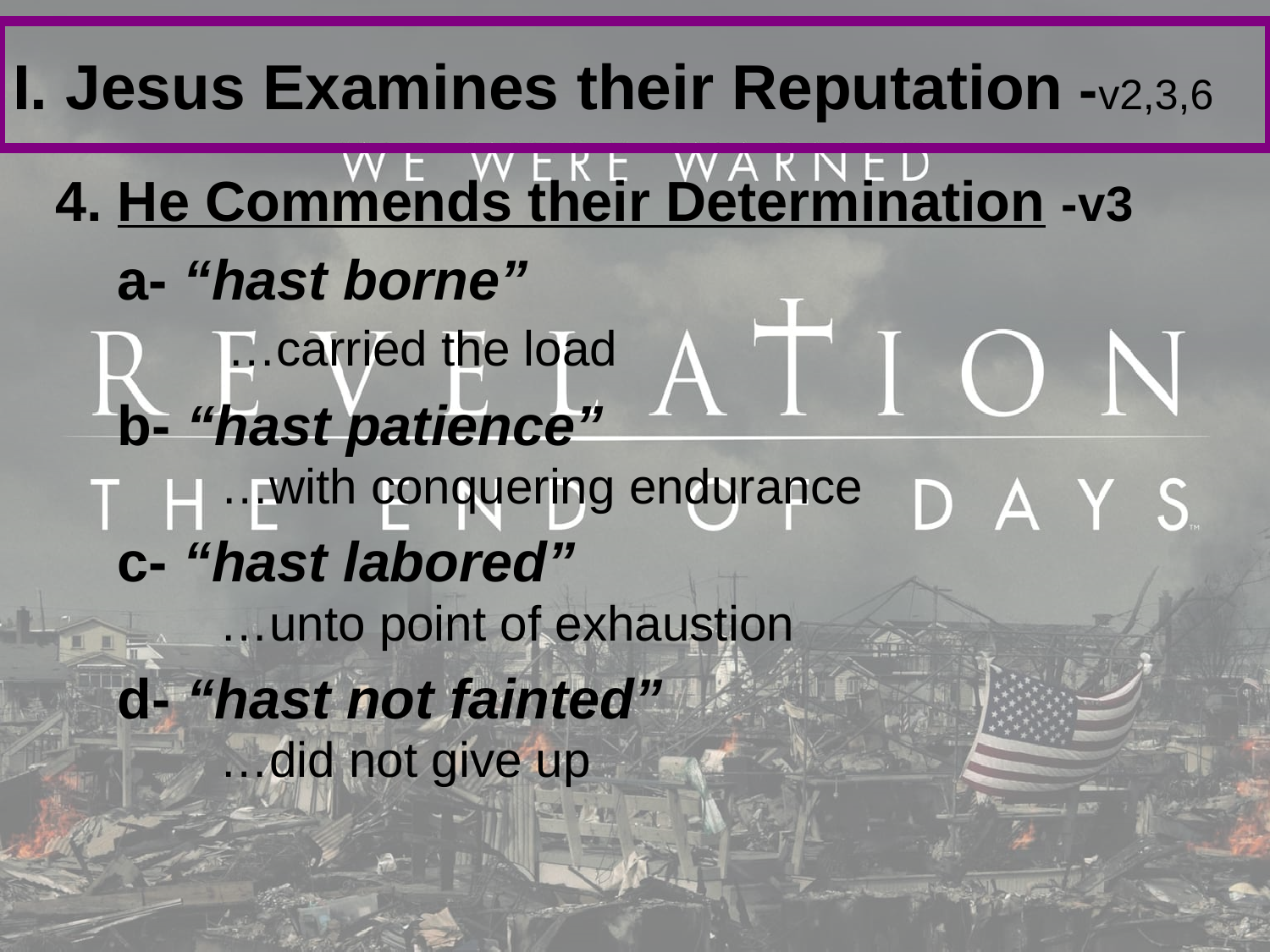

# I. Jesus Examines their Reputation -v2,3,6
4. He Commends their Determination -v3
    a- “hast borne”
           …carried the load
    b- “hast patience”
            …with conquering endurance
    c- “hast labored”
            …unto point of exhaustion
    d- “hast not fainted”
            …did not give up